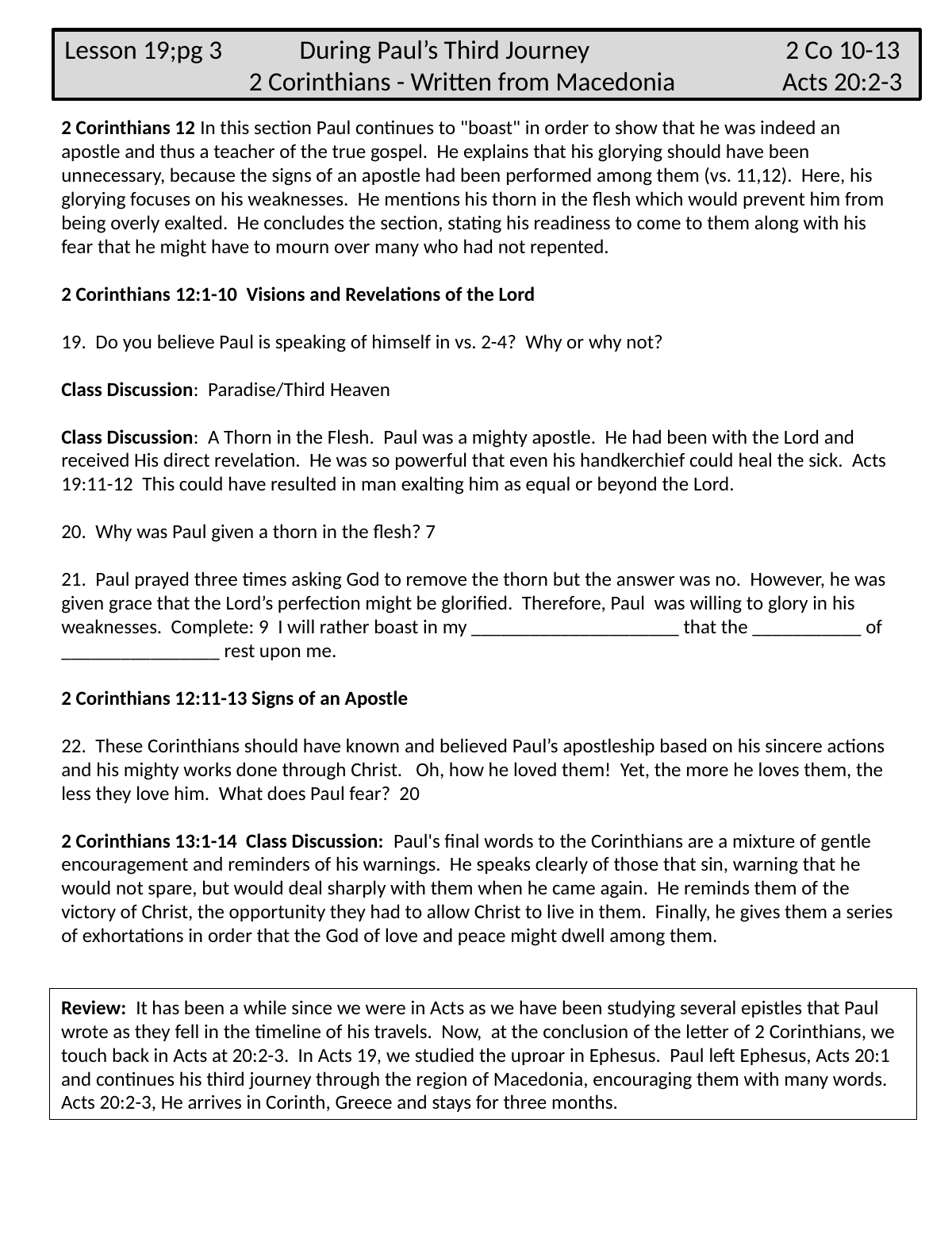

Lesson 19;pg 3             During Paul’s Third Journey                                 2 Co 10-13
                               2 Corinthians - Written from Macedonia                  Acts 20:2-3
2 Corinthians 12 In this section Paul continues to "boast" in order to show that he was indeed an apostle and thus a teacher of the true gospel.  He explains that his glorying should have been unnecessary, because the signs of an apostle had been performed among them (vs. 11,12).  Here, his glorying focuses on his weaknesses.  He mentions his thorn in the flesh which would prevent him from being overly exalted.  He concludes the section, stating his readiness to come to them along with his fear that he might have to mourn over many who had not repented.

2 Corinthians 12:1-10  Visions and Revelations of the Lord

19.  Do you believe Paul is speaking of himself in vs. 2-4?  Why or why not?

Class Discussion:  Paradise/Third Heaven

Class Discussion:  A Thorn in the Flesh.  Paul was a mighty apostle.  He had been with the Lord and received His direct revelation.  He was so powerful that even his handkerchief could heal the sick.  Acts 19:11-12  This could have resulted in man exalting him as equal or beyond the Lord.

20.  Why was Paul given a thorn in the flesh? 7

21.  Paul prayed three times asking God to remove the thorn but the answer was no.  However, he was given grace that the Lord’s perfection might be glorified.  Therefore, Paul  was willing to glory in his weaknesses.  Complete: 9  I will rather boast in my _____________________ that the ___________ of ________________ rest upon me.

2 Corinthians 12:11-13 Signs of an Apostle

22.  These Corinthians should have known and believed Paul’s apostleship based on his sincere actions and his mighty works done through Christ.   Oh, how he loved them!  Yet, the more he loves them, the less they love him.  What does Paul fear?  20

2 Corinthians 13:1-14  Class Discussion:  Paul's final words to the Corinthians are a mixture of gentle encouragement and reminders of his warnings.  He speaks clearly of those that sin, warning that he would not spare, but would deal sharply with them when he came again.  He reminds them of the victory of Christ, the opportunity they had to allow Christ to live in them.  Finally, he gives them a series of exhortations in order that the God of love and peace might dwell among them.
Review:  It has been a while since we were in Acts as we have been studying several epistles that Paul wrote as they fell in the timeline of his travels.  Now,  at the conclusion of the letter of 2 Corinthians, we touch back in Acts at 20:2-3.  In Acts 19, we studied the uproar in Ephesus.  Paul left Ephesus, Acts 20:1 and continues his third journey through the region of Macedonia, encouraging them with many words.   Acts 20:2-3, He arrives in Corinth, Greece and stays for three months.